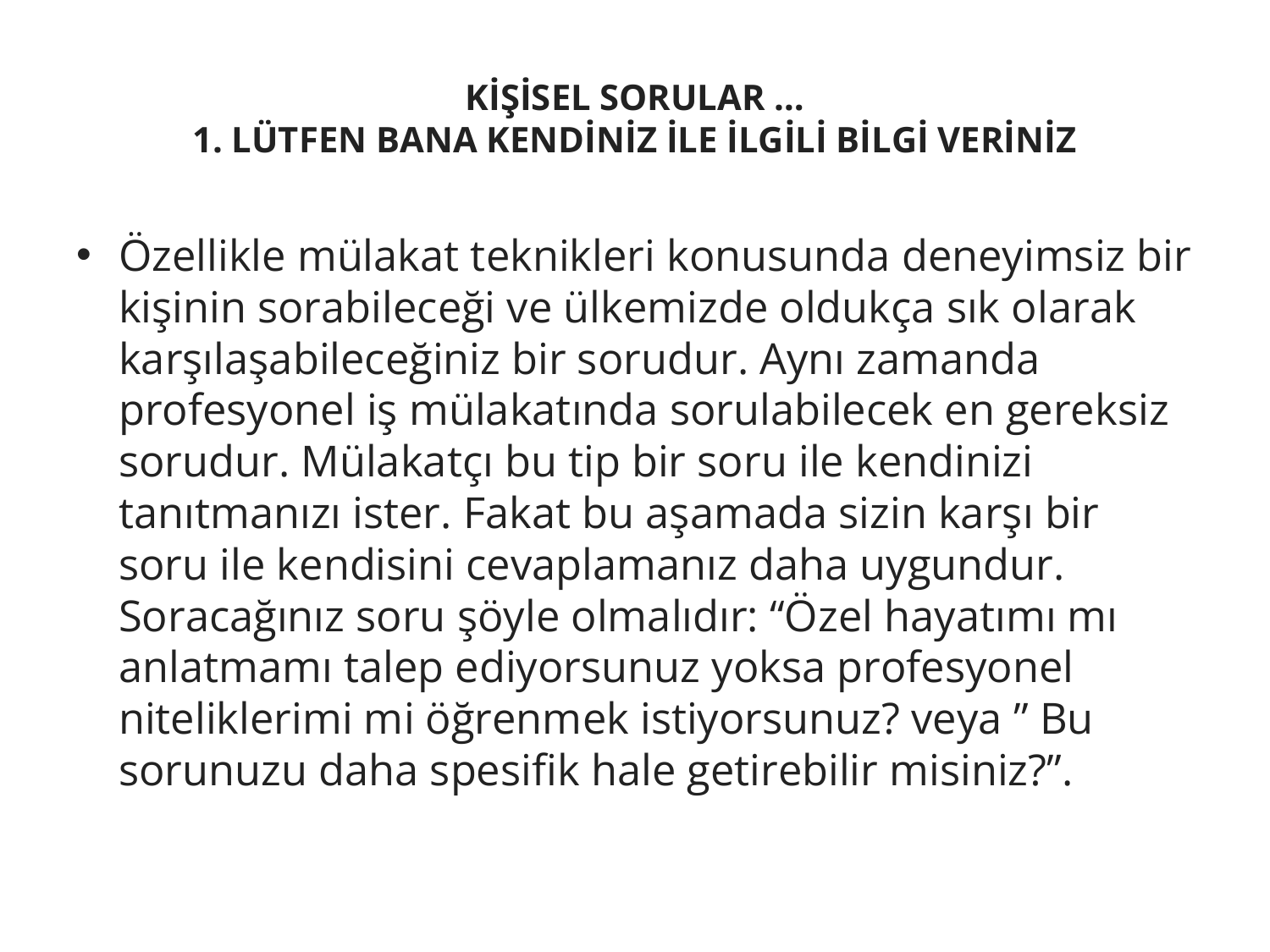

# KİŞİSEL SORULAR … 1. LÜTFEN BANA KENDİNİZ İLE İLGİLİ BİLGİ VERİNİZ
Özellikle mülakat teknikleri konusunda deneyimsiz bir kişinin sorabileceği ve ülkemizde oldukça sık olarak karşılaşabileceğiniz bir sorudur. Aynı zamanda profesyonel iş mülakatında sorulabilecek en gereksiz sorudur. Mülakatçı bu tip bir soru ile kendinizi tanıtmanızı ister. Fakat bu aşamada sizin karşı bir soru ile kendisini cevaplamanız daha uygundur. Soracağınız soru şöyle olmalıdır: “Özel hayatımı mı anlatmamı talep ediyorsunuz yoksa profesyonel niteliklerimi mi öğrenmek istiyorsunuz? veya ” Bu sorunuzu daha spesifik hale getirebilir misiniz?”.